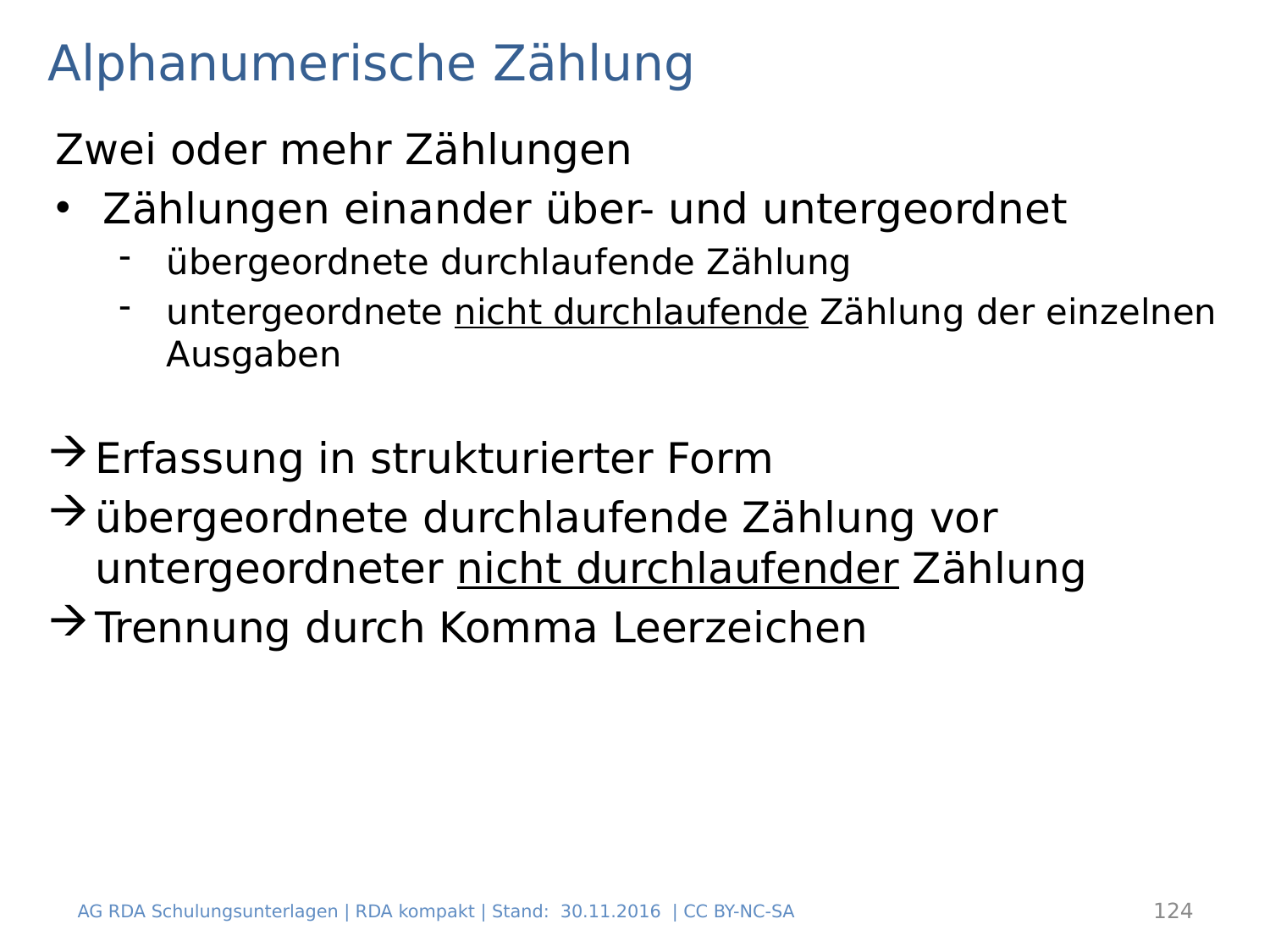

# Alphanumerische Zählung
Zwei oder mehr Zählungen
Zählungen einander über- und untergeordnet
übergeordnete durchlaufende Zählung
untergeordnete nicht durchlaufende Zählung der einzelnen Ausgaben

Erfassung in strukturierter Form
übergeordnete durchlaufende Zählung vor untergeordneter nicht durchlaufender Zählung
Trennung durch Komma Leerzeichen

AG RDA Schulungsunterlagen | RDA kompakt | Stand:  30.11.2016  | CC BY-NC-SA
124